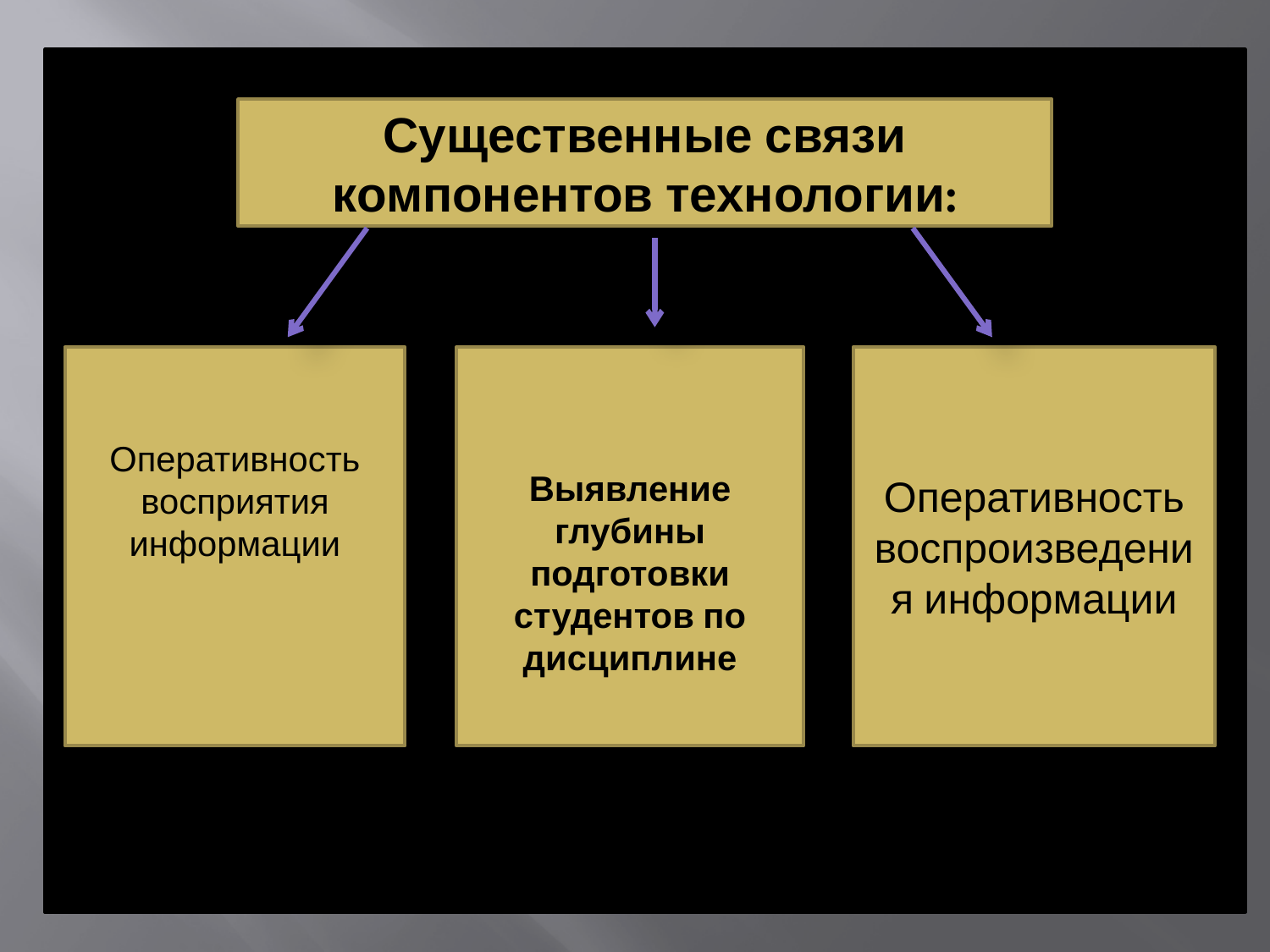

Существенные связи компонентов технологии:

Выявление глубины подготовки студентов по дисциплине
Оперативность восприятия информации
Оперативность воспроизведения информации